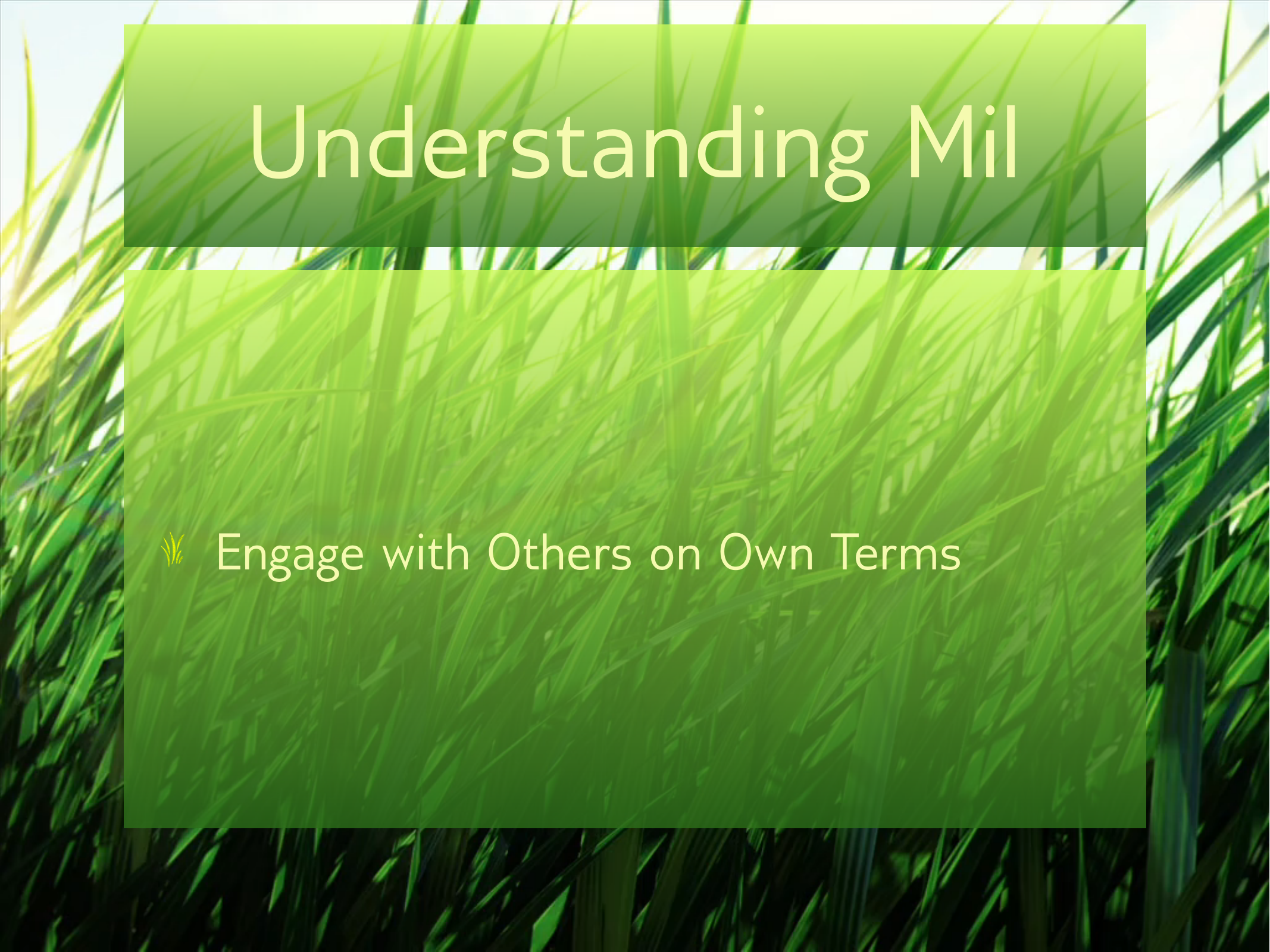

# Understanding Mil
Engage with Others on Own Terms